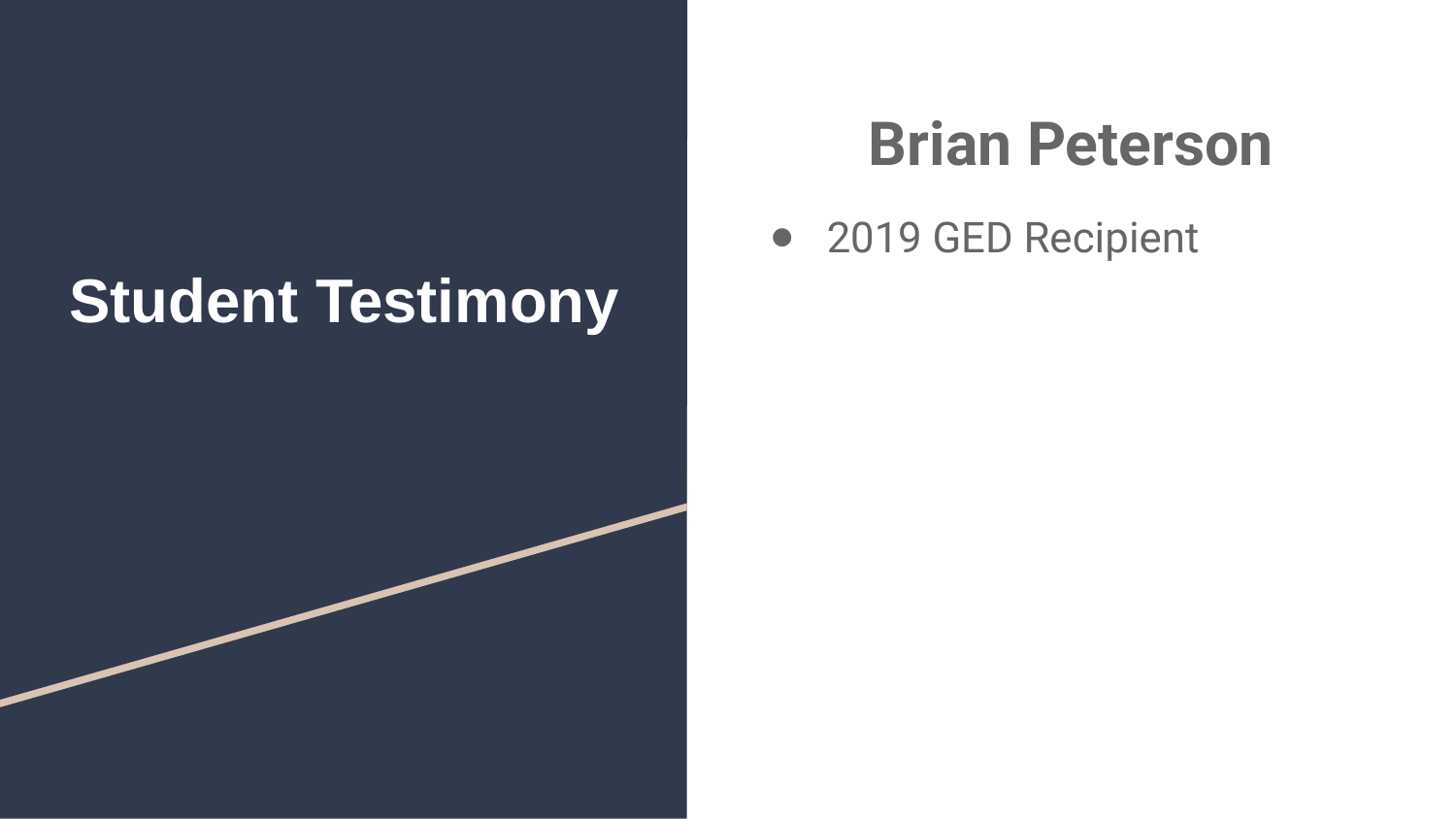

Brian Peterson
2019 GED Recipient

# Student Testimony